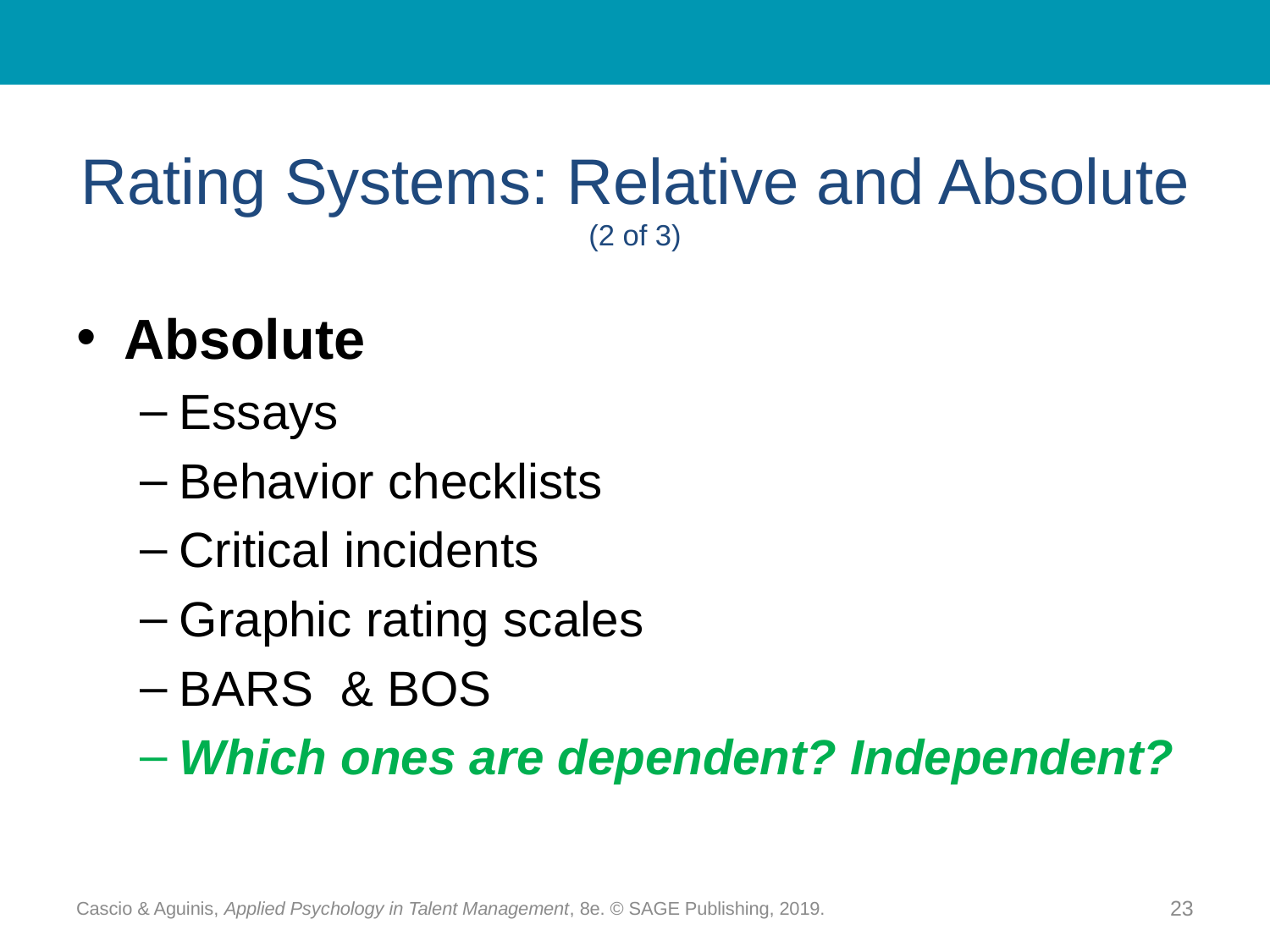

# Rating Systems: Relative and Absolute (2 of 3)
Absolute
Essays
Behavior checklists
Critical incidents
Graphic rating scales
BARS  & BOS
Which ones are dependent? Independent?

Cascio & Aguinis, Applied Psychology in Talent Management, 8e. © SAGE Publishing, 2019.
23